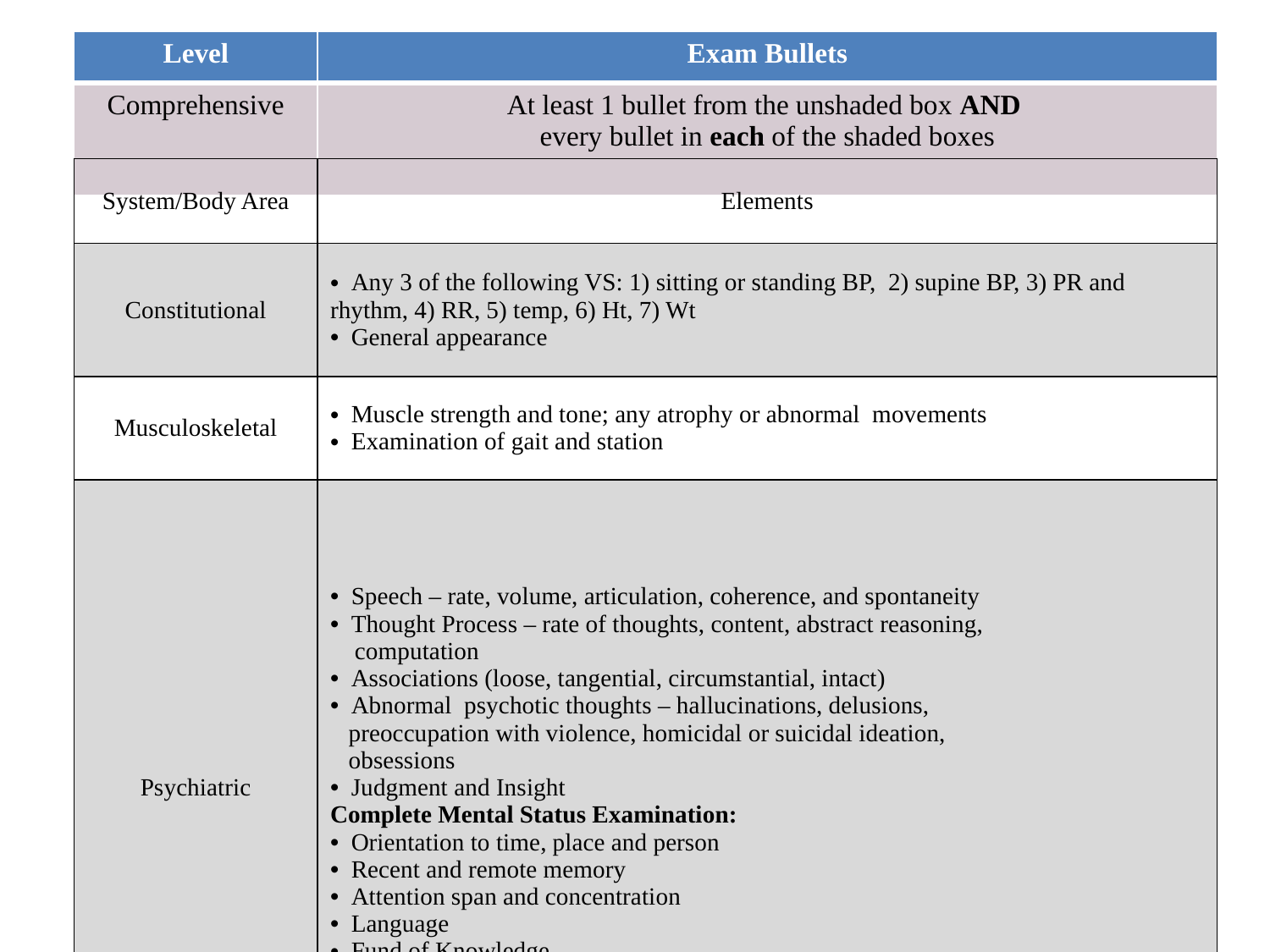

| Level | Exam Bullets |
| --- | --- |
| Comprehensive | At least 1 bullet from the unshaded box AND every bullet in each of the shaded boxes |

| System/Body Area | Elements |
| --- | --- |
| Constitutional | Any 3 of the following VS: 1) sitting or standing BP, 2) supine BP, 3) PR and rhythm, 4) RR, 5) temp, 6) Ht, 7) Wt General appearance |
| Musculoskeletal | Muscle strength and tone; any atrophy or abnormal movements Examination of gait and station |
| Psychiatric | Speech – rate, volume, articulation, coherence, and spontaneity Thought Process – rate of thoughts, content, abstract reasoning, computation Associations (loose, tangential, circumstantial, intact) Abnormal psychotic thoughts – hallucinations, delusions, preoccupation with violence, homicidal or suicidal ideation, obsessions Judgment and Insight Complete Mental Status Examination: Orientation to time, place and person Recent and remote memory Attention span and concentration Language Fund of Knowledge Mood and Affect |
67